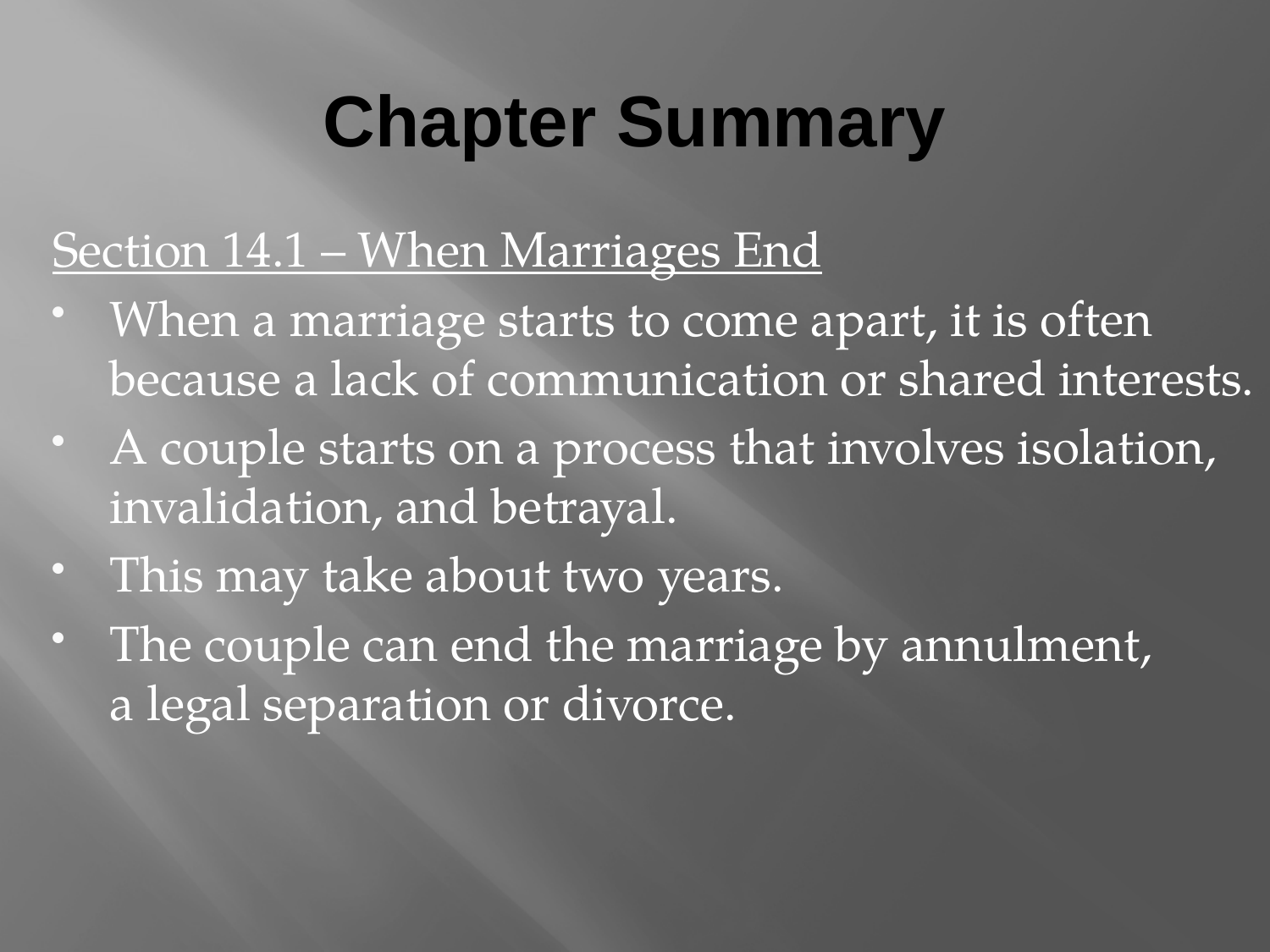

# Chapter Summary
Section 14.1 – When Marriages End
When a marriage starts to come apart, it is often because a lack of communication or shared interests.
A couple starts on a process that involves isolation, invalidation, and betrayal.
This may take about two years.
The couple can end the marriage by annulment,
a legal separation or divorce.